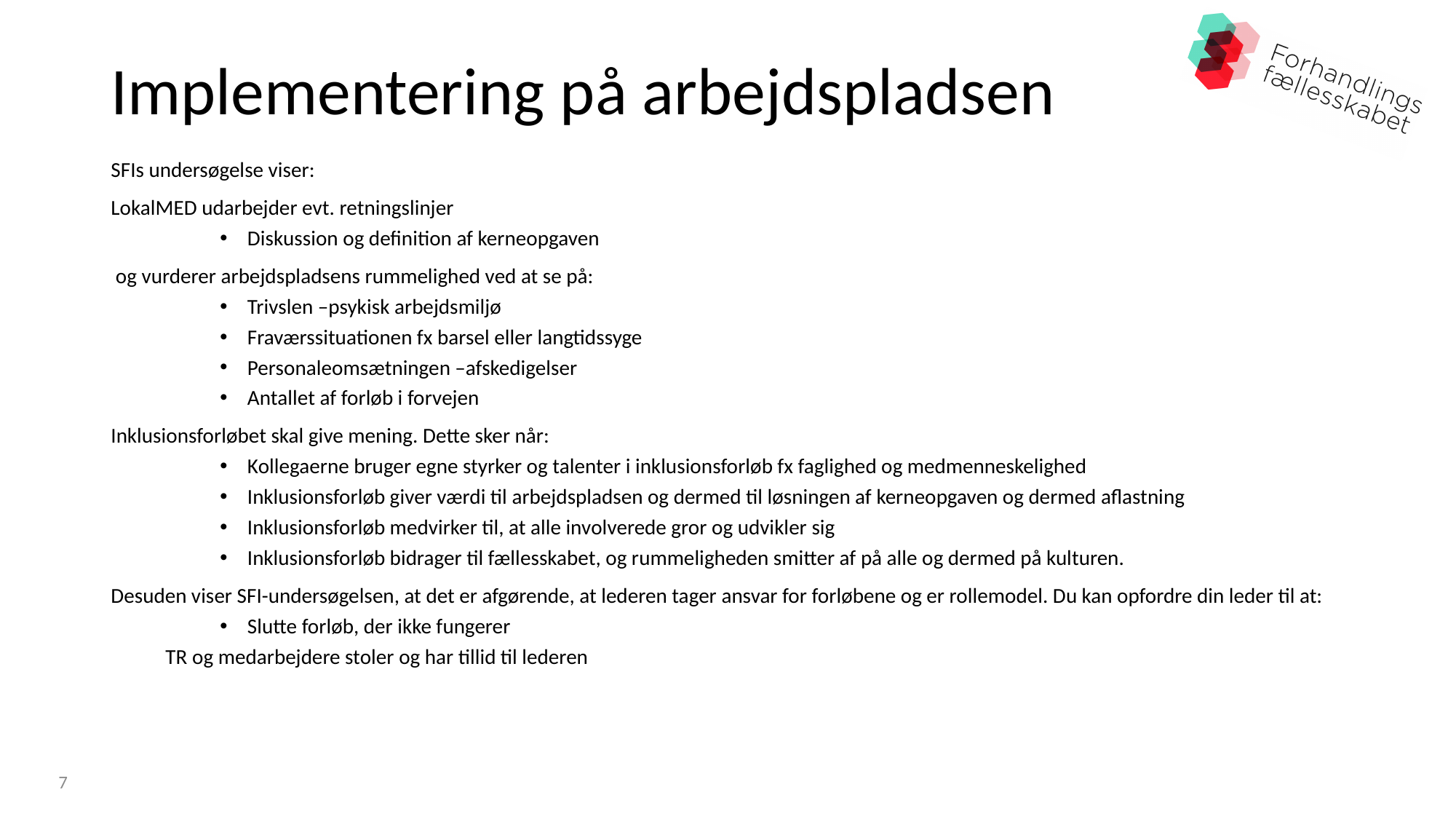

# Implementering på arbejdspladsen
SFIs undersøgelse viser:
LokalMED udarbejder evt. retningslinjer
Diskussion og definition af kerneopgaven
 og vurderer arbejdspladsens rummelighed ved at se på:
Trivslen –psykisk arbejdsmiljø
Fraværssituationen fx barsel eller langtidssyge
Personaleomsætningen –afskedigelser
Antallet af forløb i forvejen
Inklusionsforløbet skal give mening. Dette sker når:
Kollegaerne bruger egne styrker og talenter i inklusionsforløb fx faglighed og medmenneskelighed
Inklusionsforløb giver værdi til arbejdspladsen og dermed til løsningen af kerneopgaven og dermed aflastning
Inklusionsforløb medvirker til, at alle involverede gror og udvikler sig
Inklusionsforløb bidrager til fællesskabet, og rummeligheden smitter af på alle og dermed på kulturen.
Desuden viser SFI-undersøgelsen, at det er afgørende, at lederen tager ansvar for forløbene og er rollemodel. Du kan opfordre din leder til at:
Slutte forløb, der ikke fungerer
TR og medarbejdere stoler og har tillid til lederen

7